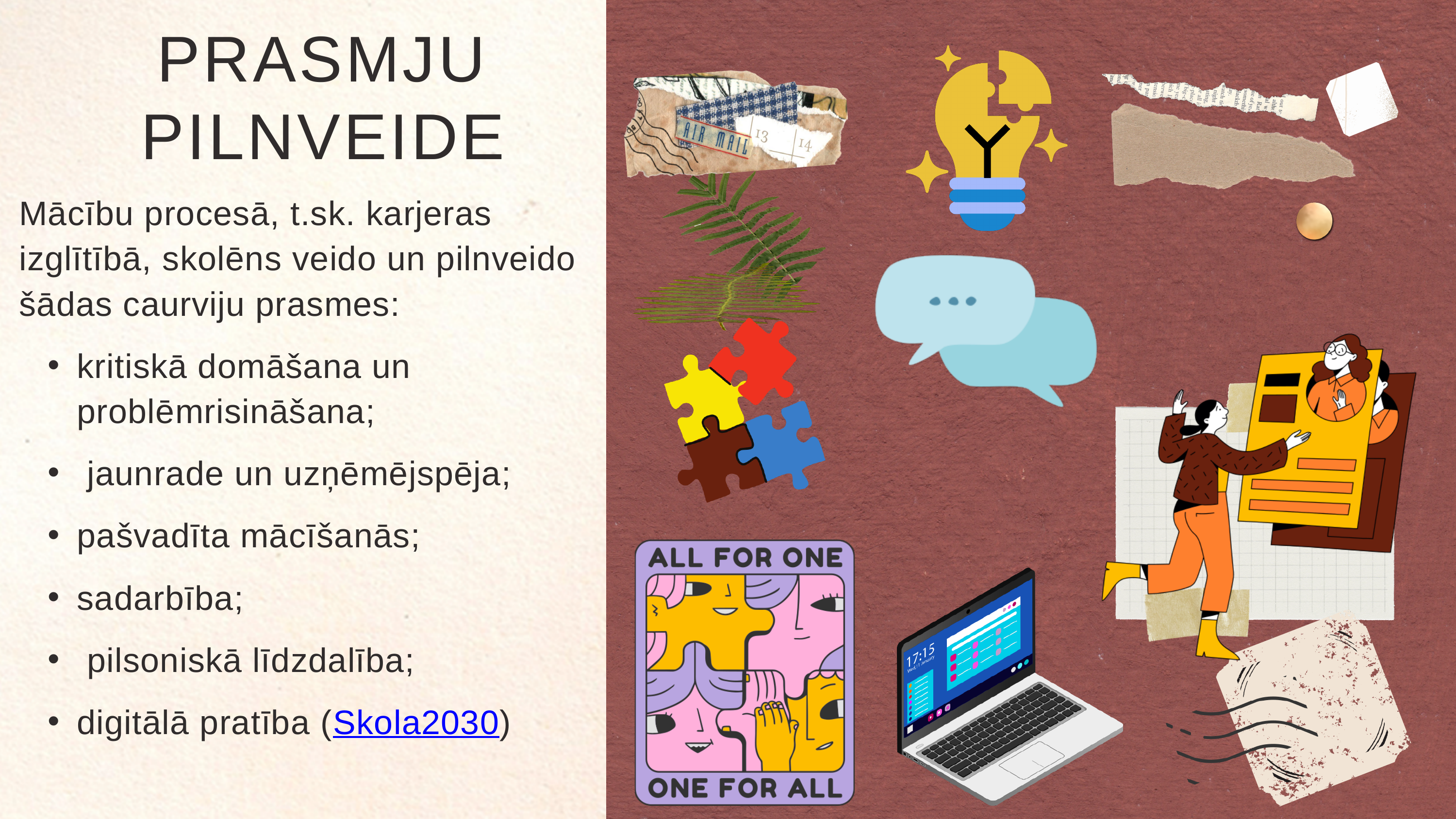

PRASMJU PILNVEIDE

Mācību procesā, t.sk. karjeras izglītībā, skolēns veido un pilnveido šādas caurviju prasmes:
kritiskā domāšana un problēmrisināšana;
 jaunrade un uzņēmējspēja;
pašvadīta mācīšanās;
sadarbība;
 pilsoniskā līdzdalība;
digitālā pratība (Skola2030)